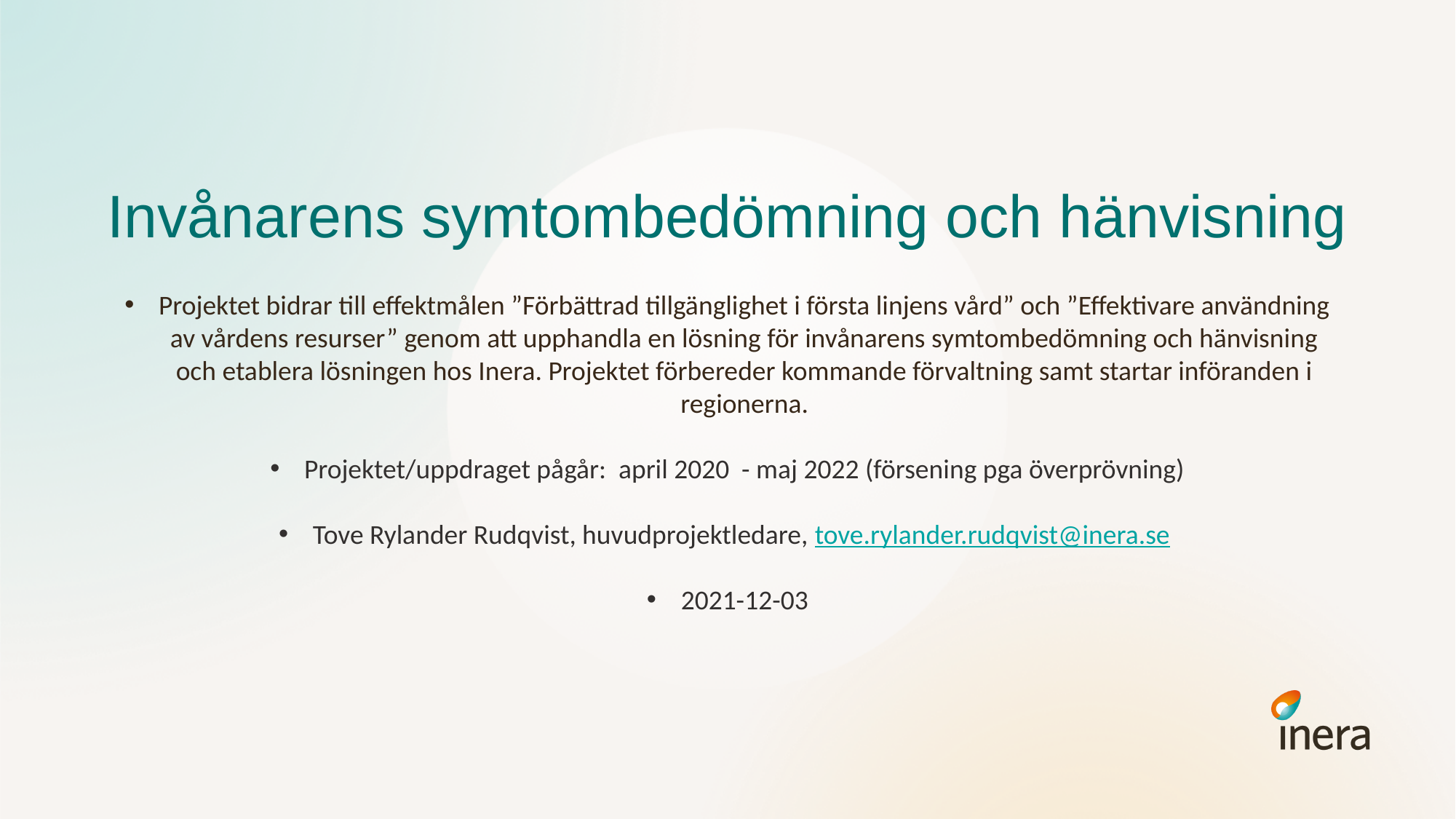

# Invånarens symtombedömning och hänvisning
Projektet bidrar till effektmålen ”Förbättrad tillgänglighet i första linjens vård” och ”Effektivare användning av vårdens resurser” genom att upphandla en lösning för invånarens symtombedömning och hänvisning och etablera lösningen hos Inera. Projektet förbereder kommande förvaltning samt startar införanden i regionerna.

Projektet/uppdraget pågår:  april 2020  - maj 2022 (försening pga överprövning)

Tove Rylander Rudqvist, huvudprojektledare, tove.rylander.rudqvist@inera.se

2021-12-03